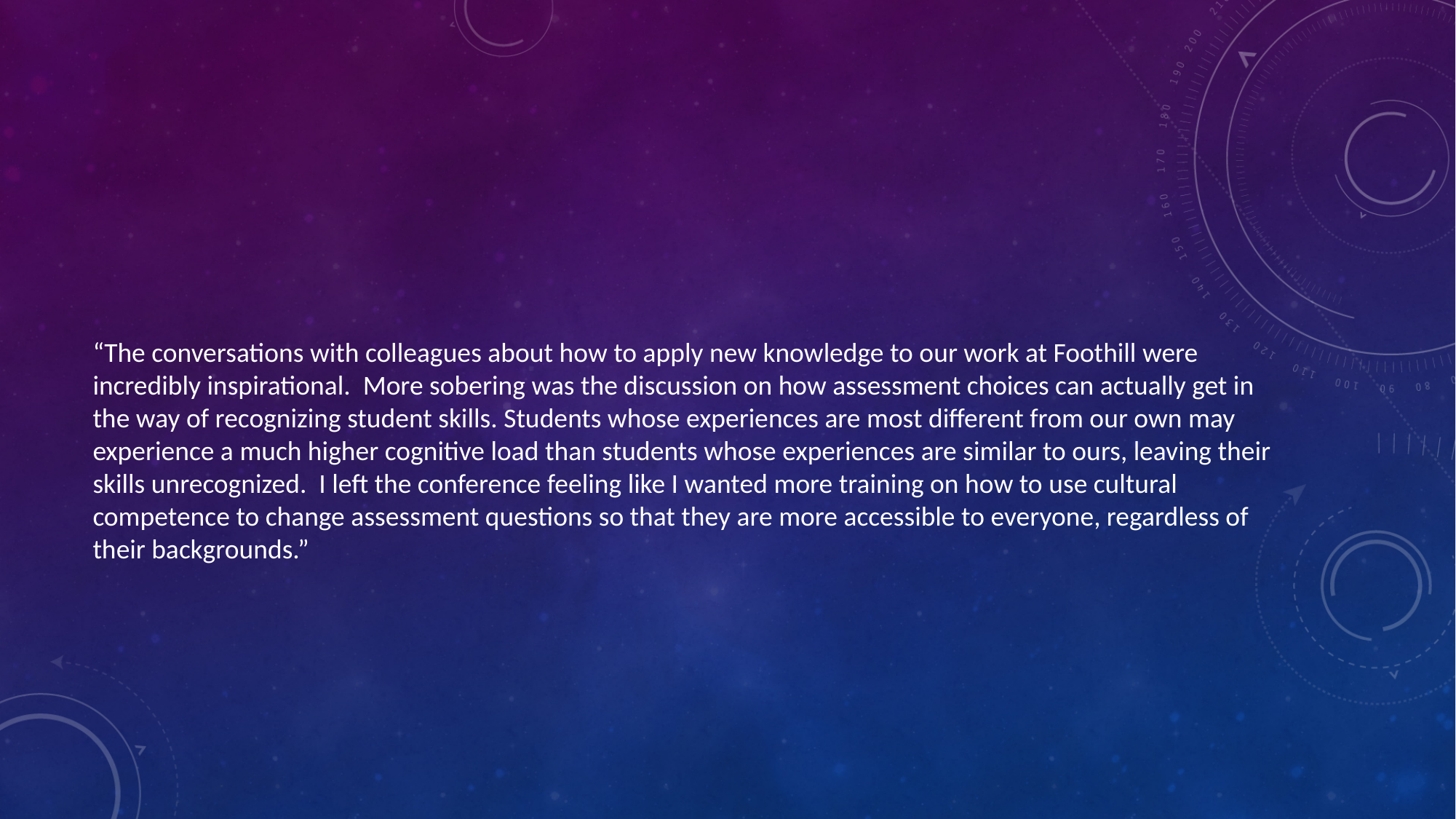

#
“The conversations with colleagues about how to apply new knowledge to our work at Foothill were incredibly inspirational.  More sobering was the discussion on how assessment choices can actually get in the way of recognizing student skills. Students whose experiences are most different from our own may experience a much higher cognitive load than students whose experiences are similar to ours, leaving their skills unrecognized.  I left the conference feeling like I wanted more training on how to use cultural competence to change assessment questions so that they are more accessible to everyone, regardless of their backgrounds.”